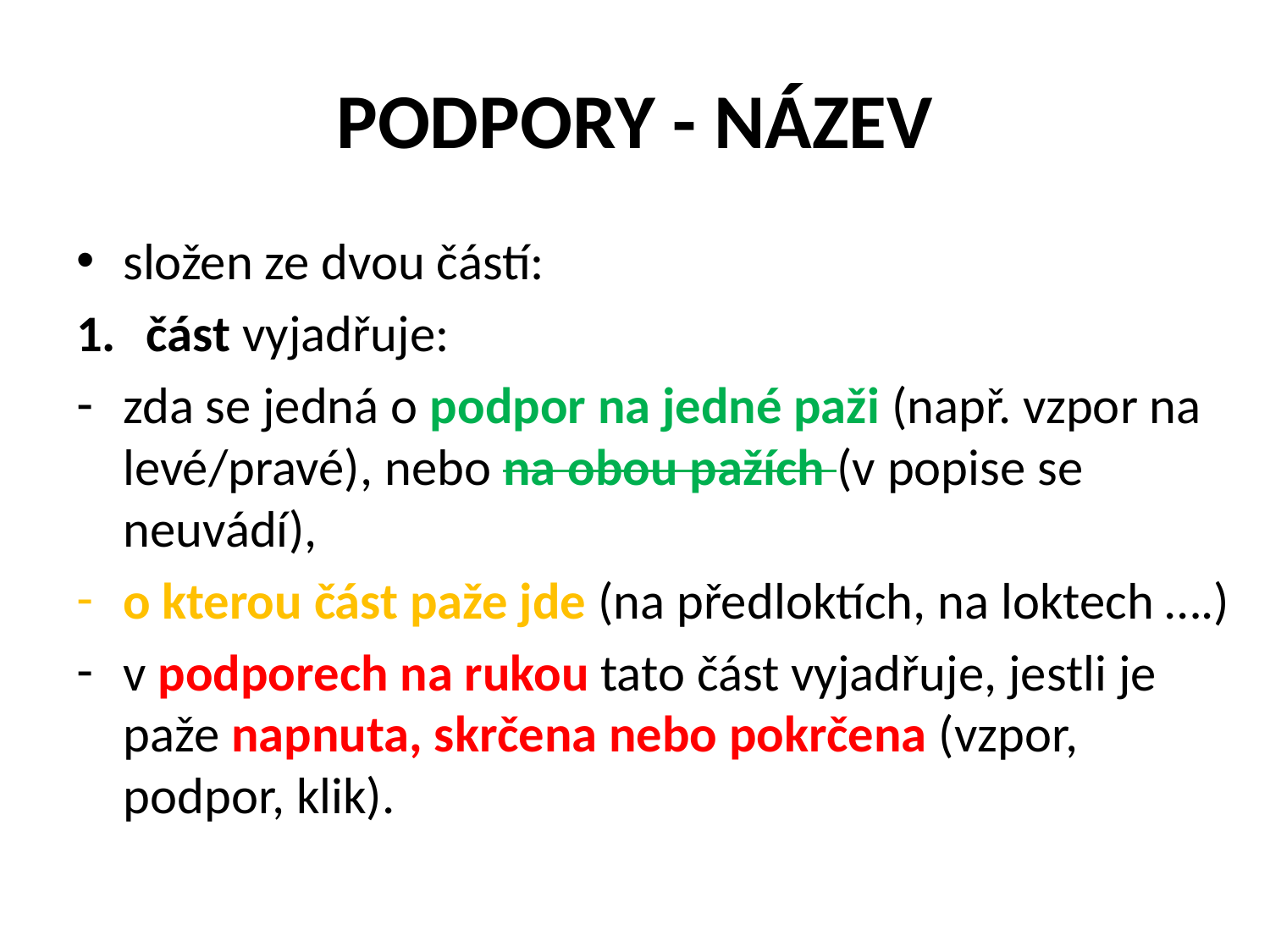

# PODPORY - NÁZEV
složen ze dvou částí:
část vyjadřuje:
zda se jedná o podpor na jedné paži (např. vzpor na levé/pravé), nebo na obou pažích (v popise se neuvádí),
o kterou část paže jde (na předloktích, na loktech ….)
v podporech na rukou tato část vyjadřuje, jestli je paže napnuta, skrčena nebo pokrčena (vzpor, podpor, klik).